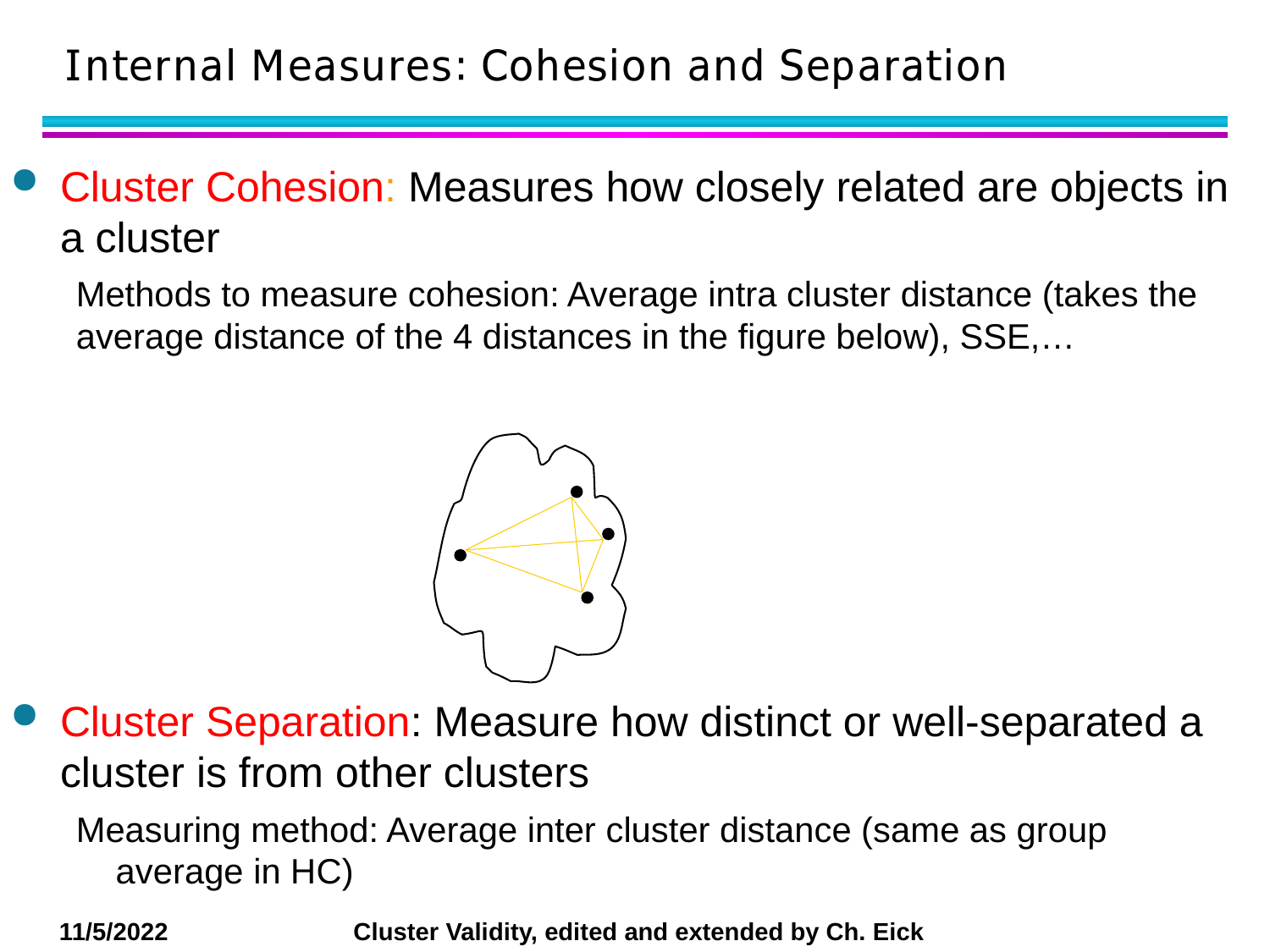

# Internal Measures: Cohesion and Separation
Cluster Cohesion: Measures how closely related are objects in a cluster
Methods to measure cohesion: Average intra cluster distance (takes the average distance of the 4 distances in the figure below), SSE,…

Cluster Separation: Measure how distinct or well-separated a cluster is from other clusters
Measuring method: Average inter cluster distance (same as group average in HC)